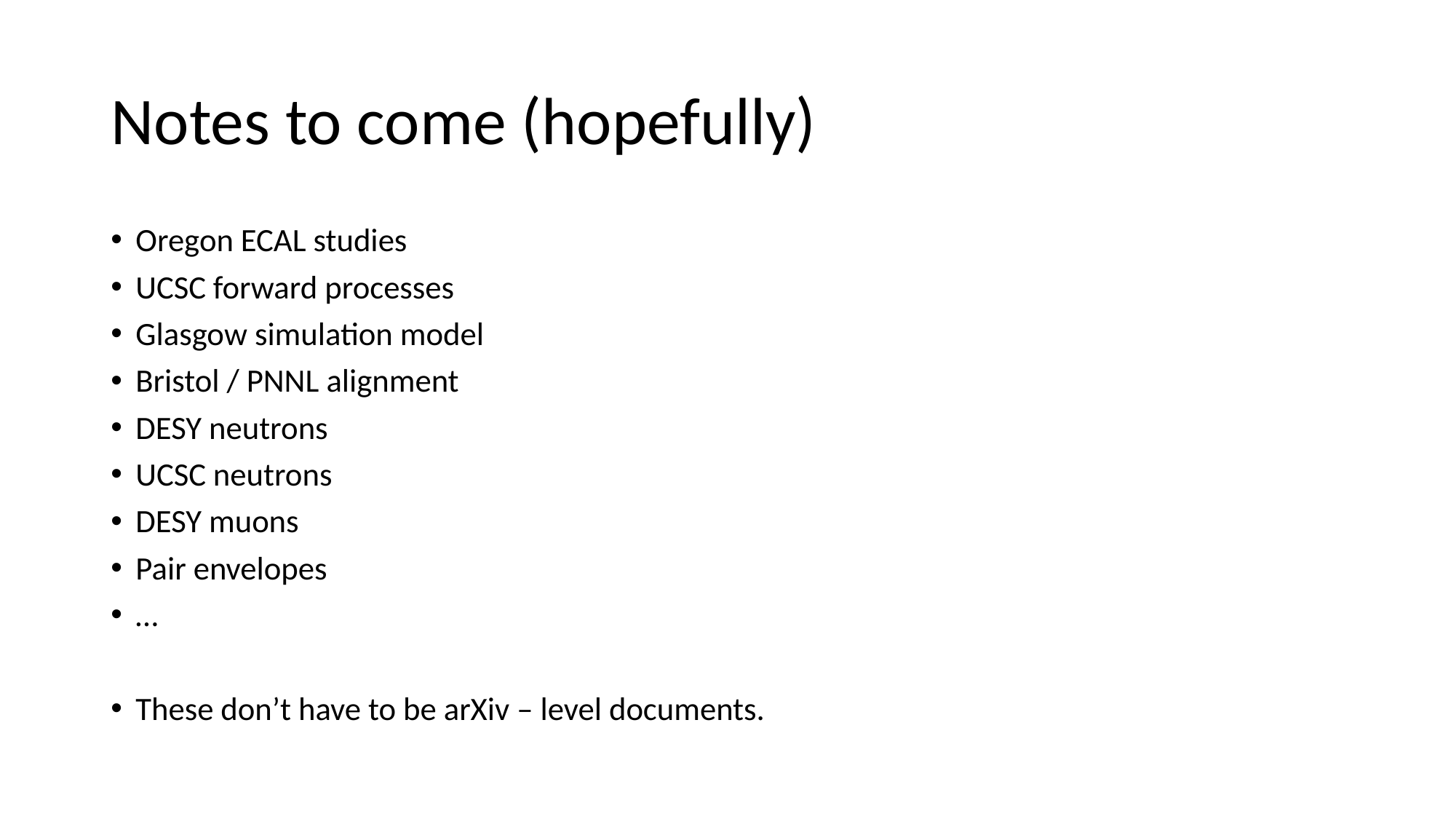

# Notes to come (hopefully)
Oregon ECAL studies
UCSC forward processes
Glasgow simulation model
Bristol / PNNL alignment
DESY neutrons
UCSC neutrons
DESY muons
Pair envelopes
…

These don’t have to be arXiv – level documents.